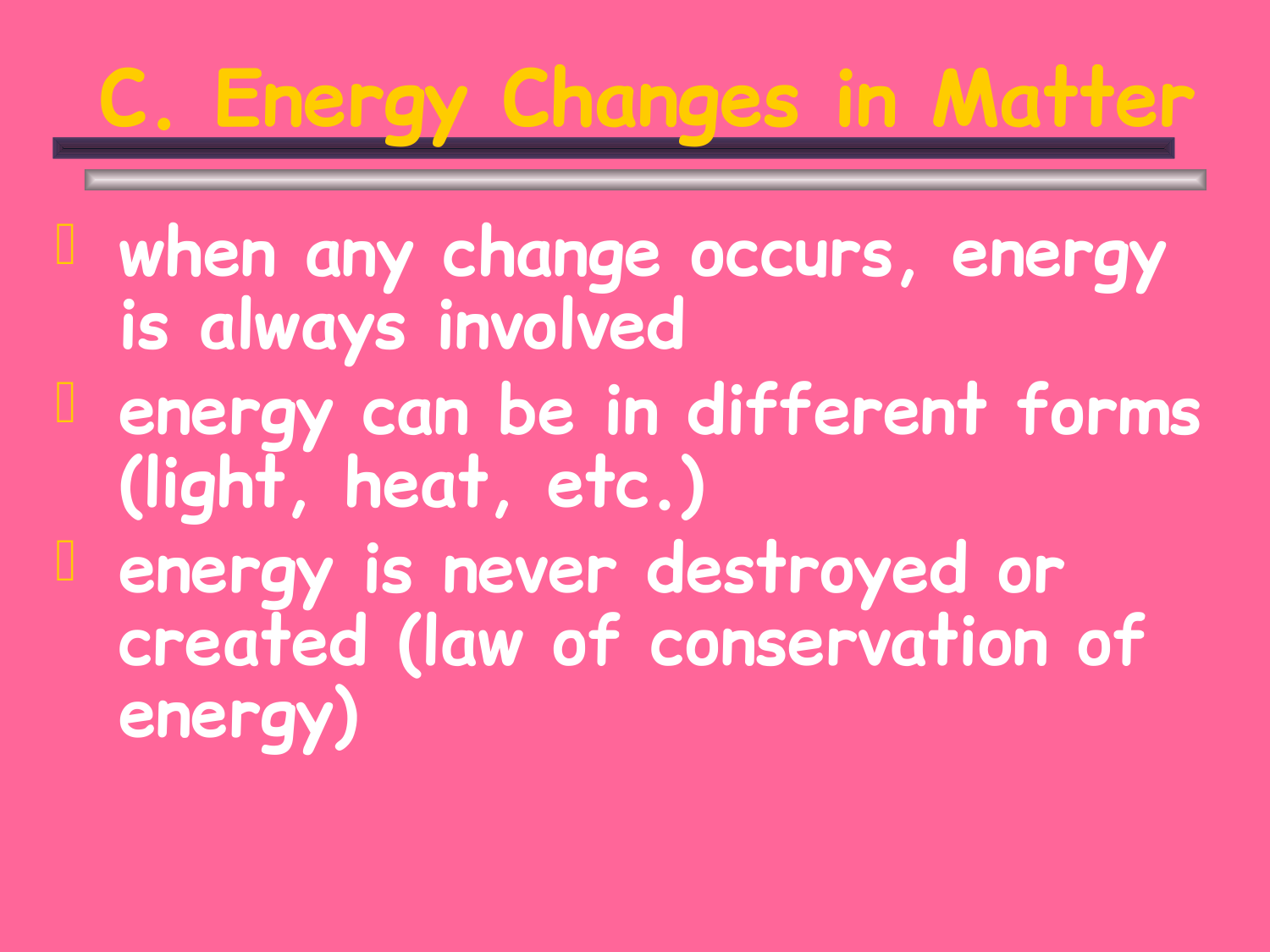

# C. Energy Changes in Matter
when any change occurs, energy is always involved
energy can be in different forms (light, heat, etc.)
energy is never destroyed or created (law of conservation of energy)